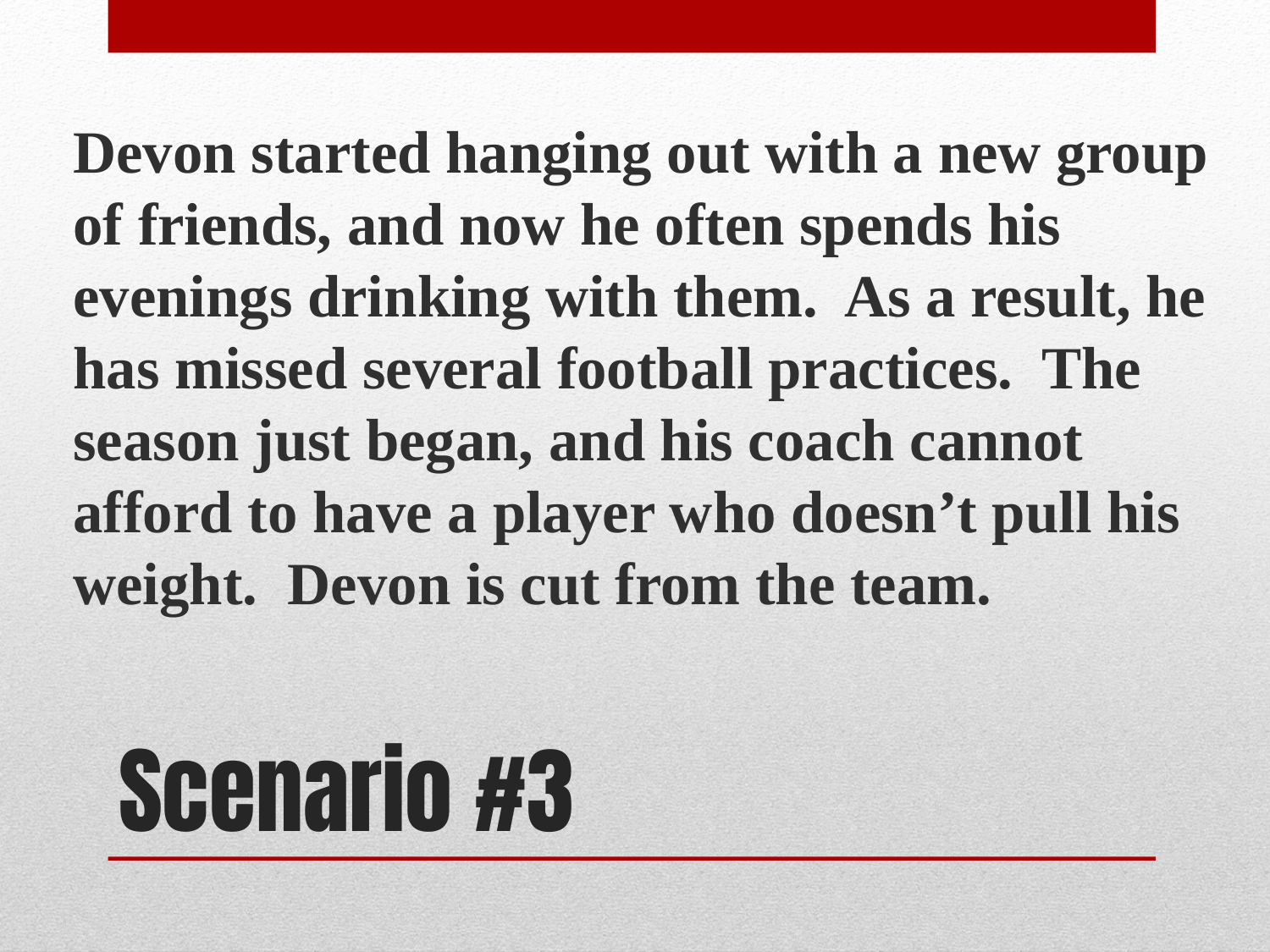

Devon started hanging out with a new group of friends, and now he often spends his evenings drinking with them.  As a result, he has missed several football practices.  The season just began, and his coach cannot afford to have a player who doesn’t pull his weight.  Devon is cut from the team.
# Scenario #3